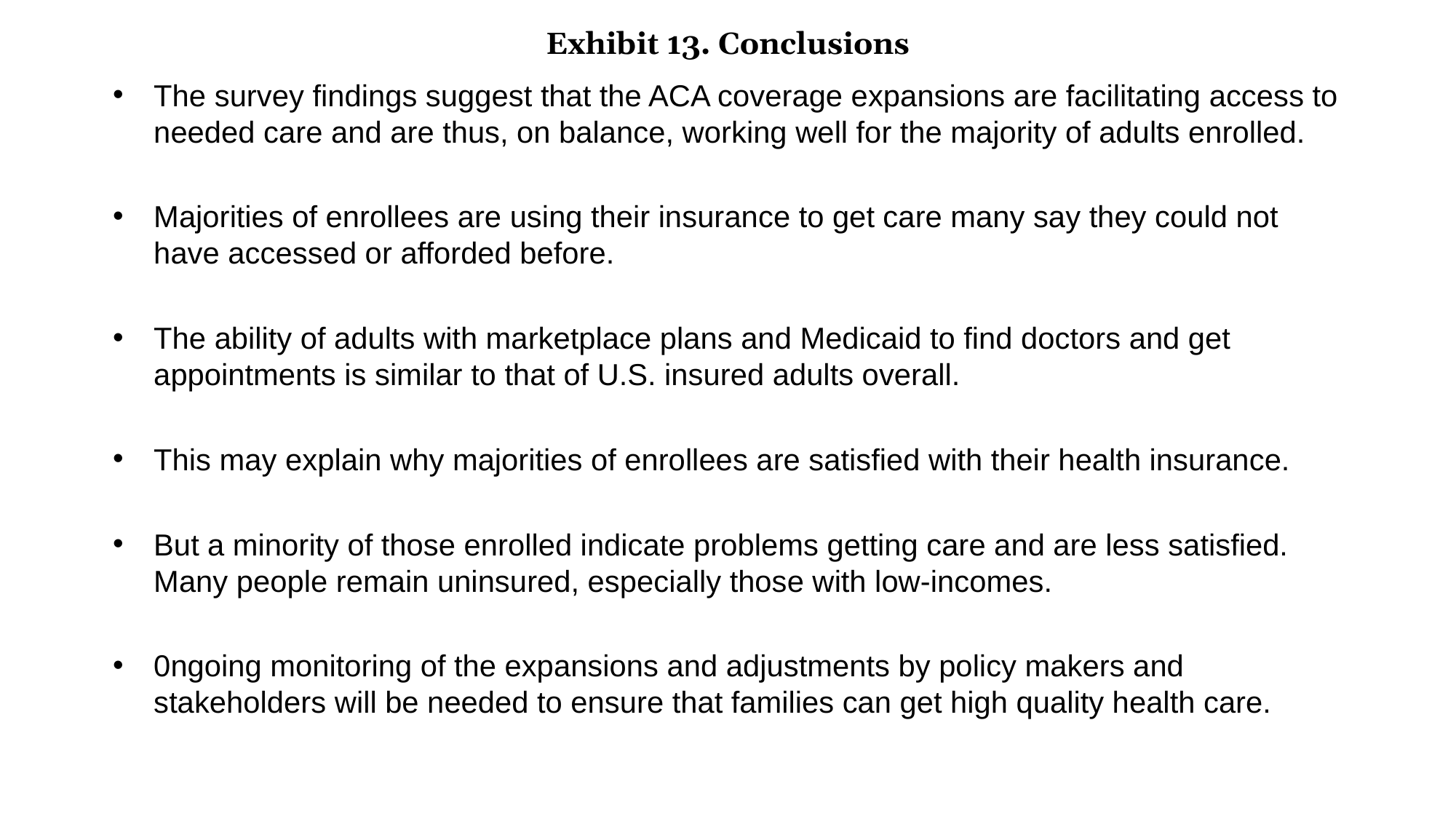

# Exhibit 13. Conclusions
The survey findings suggest that the ACA coverage expansions are facilitating access to needed care and are thus, on balance, working well for the majority of adults enrolled.

Majorities of enrollees are using their insurance to get care many say they could not have accessed or afforded before.

The ability of adults with marketplace plans and Medicaid to find doctors and get appointments is similar to that of U.S. insured adults overall.

This may explain why majorities of enrollees are satisfied with their health insurance.

But a minority of those enrolled indicate problems getting care and are less satisfied. Many people remain uninsured, especially those with low-incomes.

0ngoing monitoring of the expansions and adjustments by policy makers and stakeholders will be needed to ensure that families can get high quality health care.